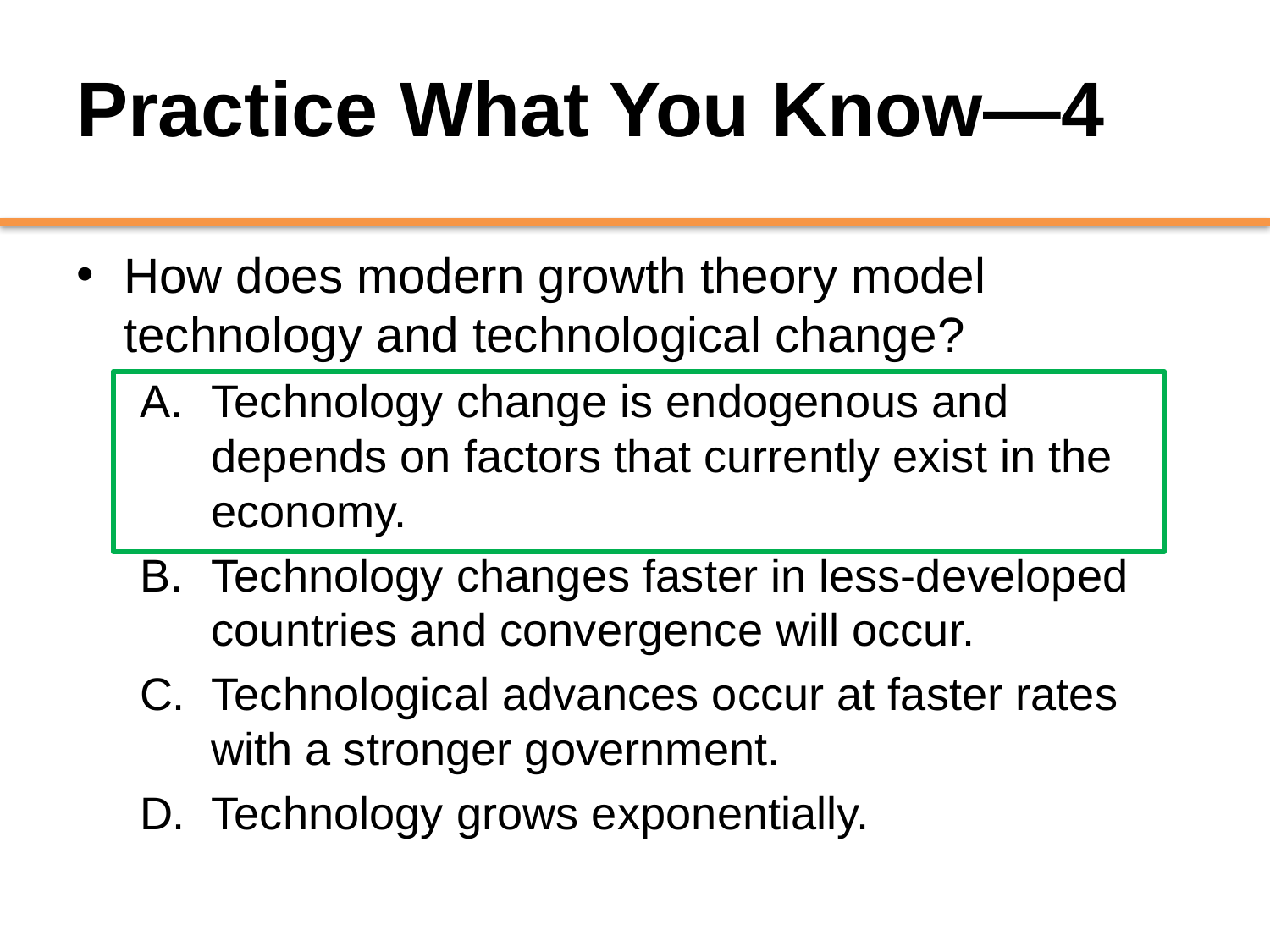

# Practice What You Know—4
How does modern growth theory model technology and technological change?
Technology change is endogenous and depends on factors that currently exist in the economy.
Technology changes faster in less-developed countries and convergence will occur.
Technological advances occur at faster rates with a stronger government.
Technology grows exponentially.